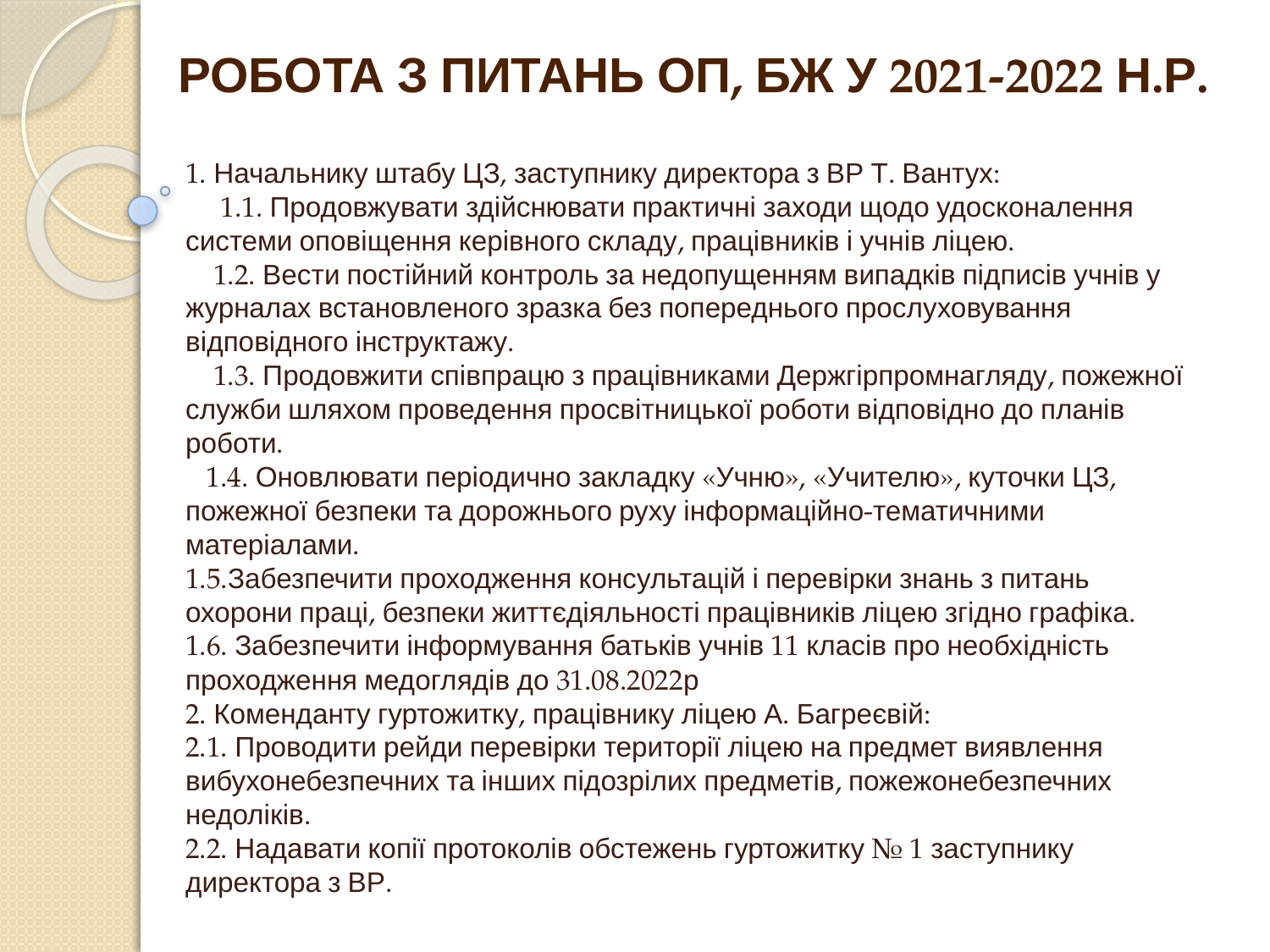

# РОБОТА З ПИТАНЬ ОП, БЖ У 2021-2022 Н.Р.
1. Начальнику штабу ЦЗ, заступнику директора з ВР Т. Вантух:
     1.1. Продовжувати здійснювати практичні заходи щодо удосконалення системи оповіщення керівного складу, працівників і учнів ліцею.
    1.2. Вести постійний контроль за недопущенням випадків підписів учнів у журналах встановленого зразка без попереднього прослуховування відповідного інструктажу.
    1.3. Продовжити співпрацю з працівниками Держгірпромнагляду, пожежної служби шляхом проведення просвітницької роботи відповідно до планів роботи.
   1.4. Оновлювати періодично закладку «Учню», «Учителю», куточки ЦЗ, пожежної безпеки та дорожнього руху інформаційно-тематичними матеріалами.
1.5.Забезпечити проходження консультацій і перевірки знань з питань охорони праці, безпеки життєдіяльності працівників ліцею згідно графіка.
1.6. Забезпечити інформування батьків учнів 11 класів про необхідність проходження медоглядів до 31.08.2022р
2. Коменданту гуртожитку, працівнику ліцею А. Багреєвій:
2.1. Проводити рейди перевірки території ліцею на предмет виявлення вибухонебезпечних та інших підозрілих предметів, пожежонебезпечних недоліків.
2.2. Надавати копії протоколів обстежень гуртожитку № 1 заступнику директора з ВР.